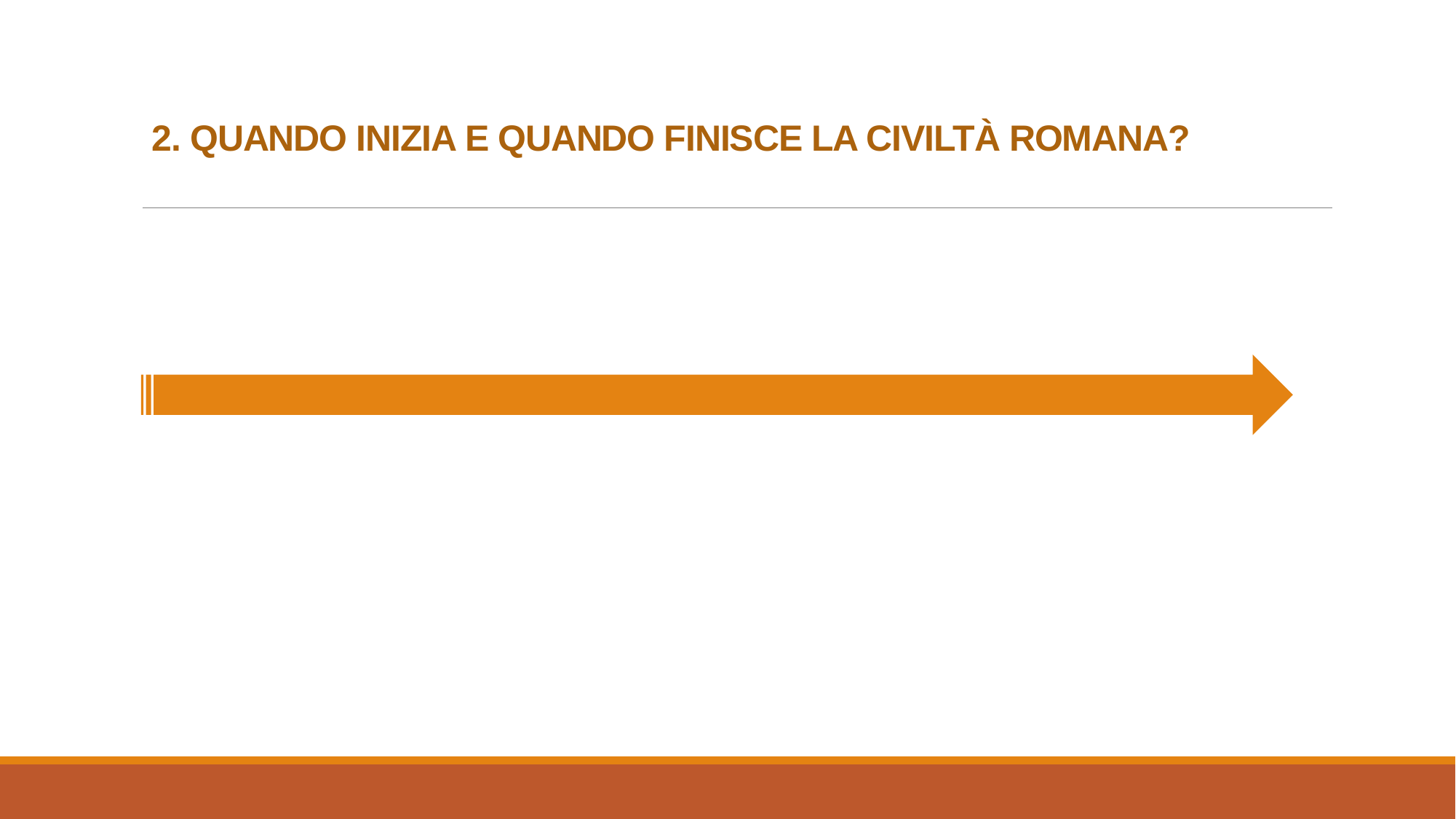

# 2. QUANDO INIZIA E QUANDO FINISCE LA CIVILTÀ ROMANA?